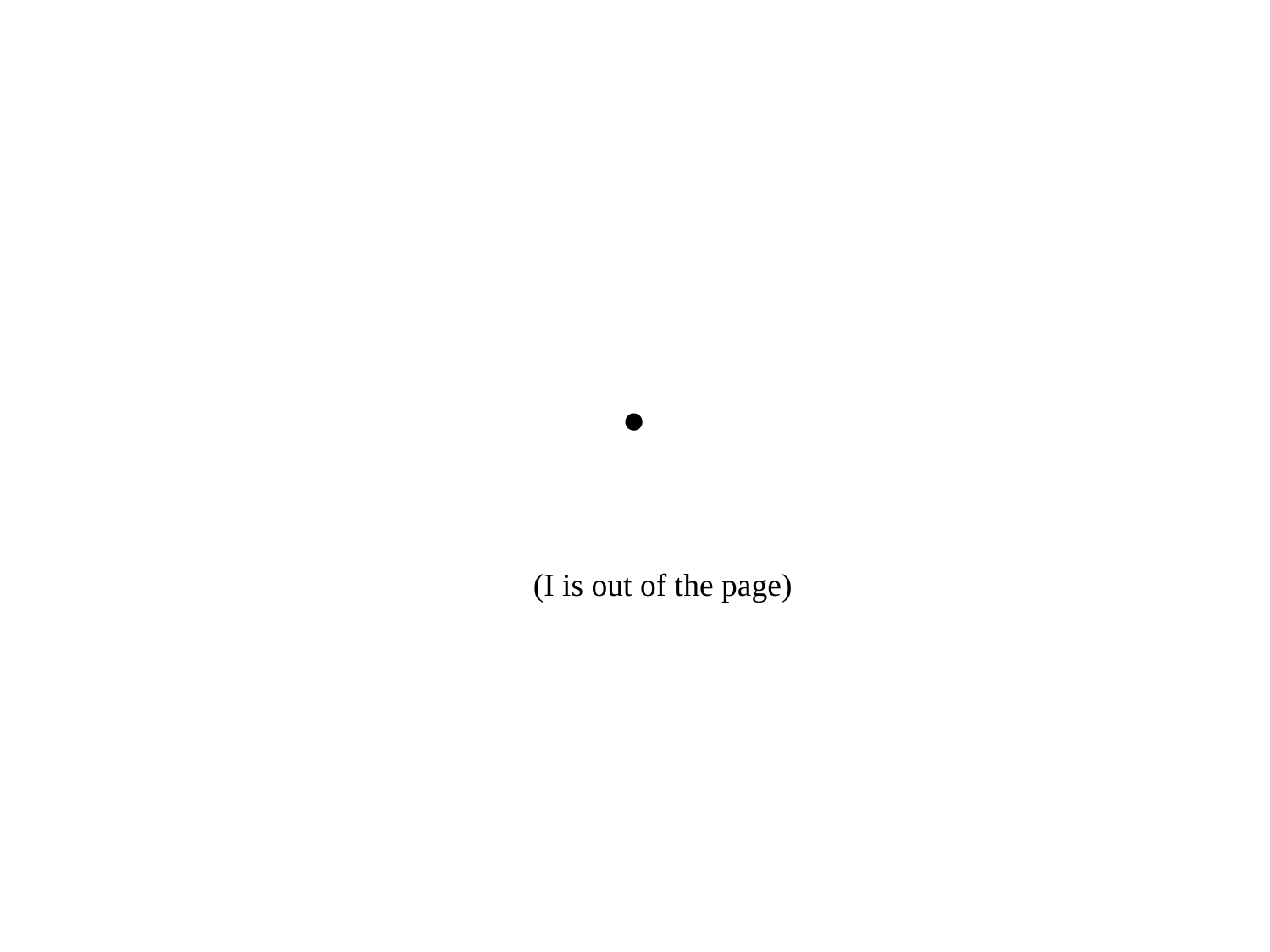

.

(I is out of the page)